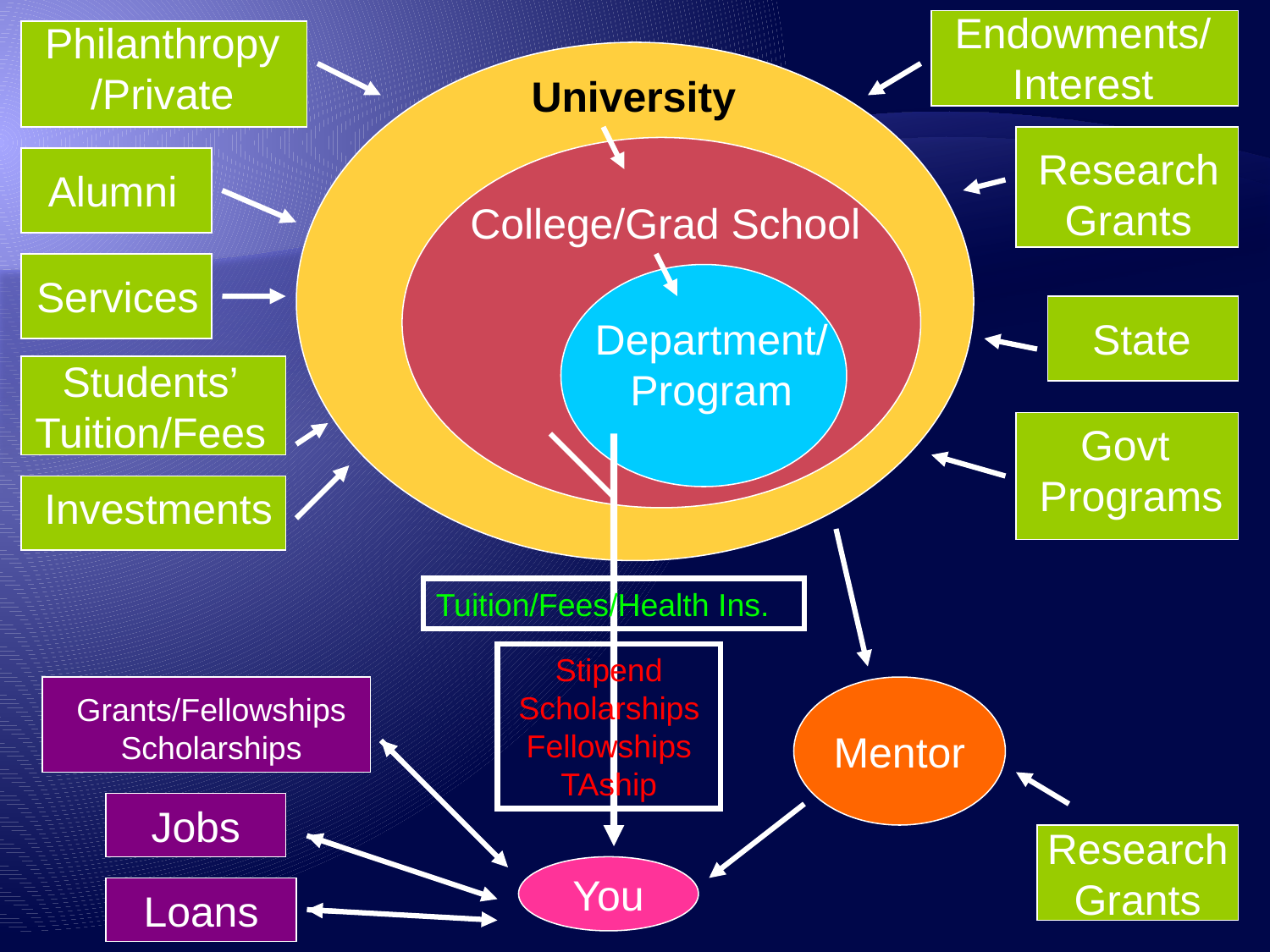

Endowments/
Interest

Philanthropy/Private

University

Research
Grants

Alumni

College/Grad School

Services

Department/
Program

State

Students’
Tuition/Fees

Govt
Programs

Investments

Tuition/Fees/Health Ins.
Stipend
Scholarships
Fellowships
TAship

Grants/Fellowships
Scholarships
Mentor

Jobs

Research
Grants

You
Loans